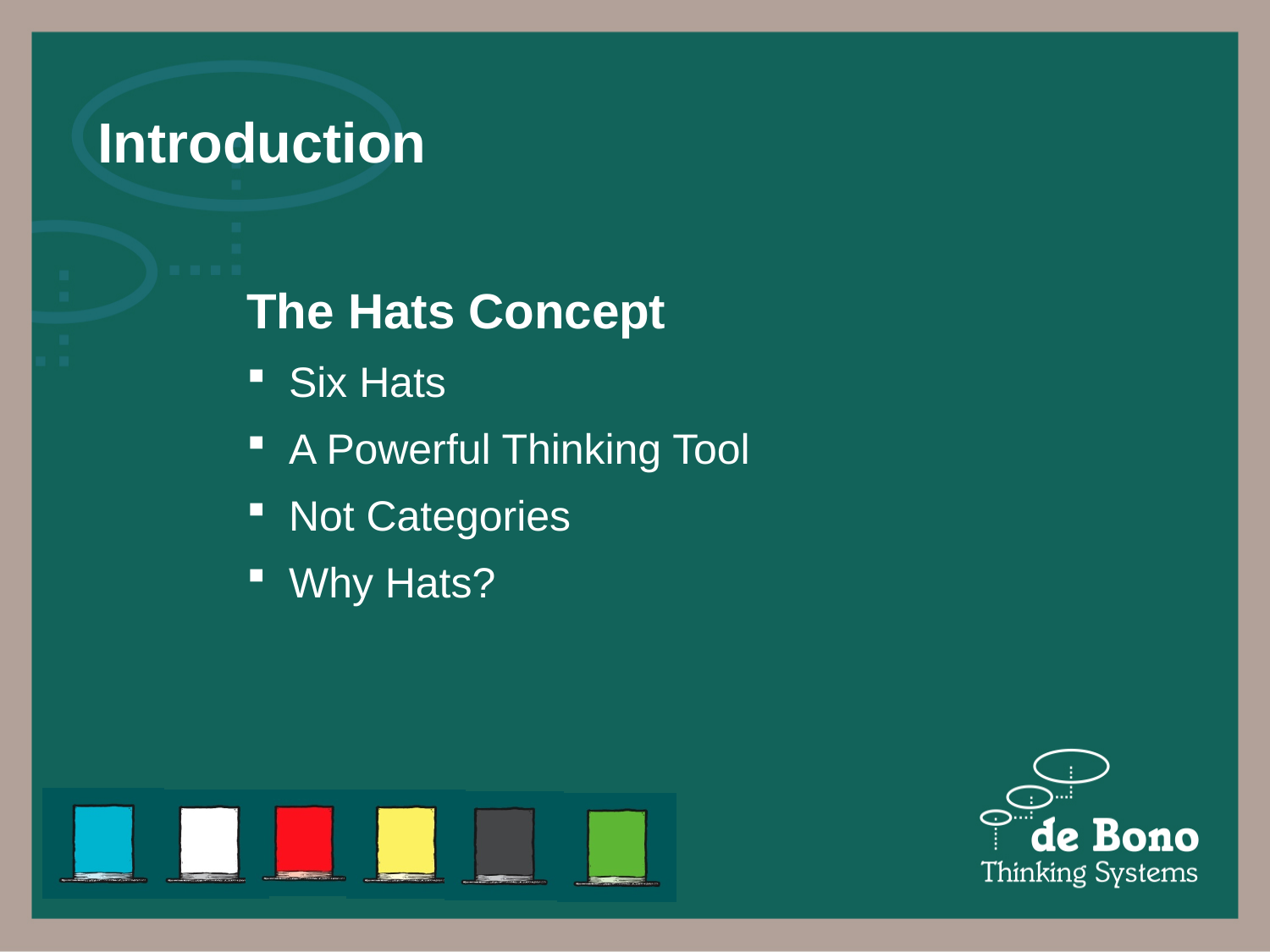

# Introduction
The Hats Concept
 Six Hats
 A Powerful Thinking Tool
 Not Categories
 Why Hats?